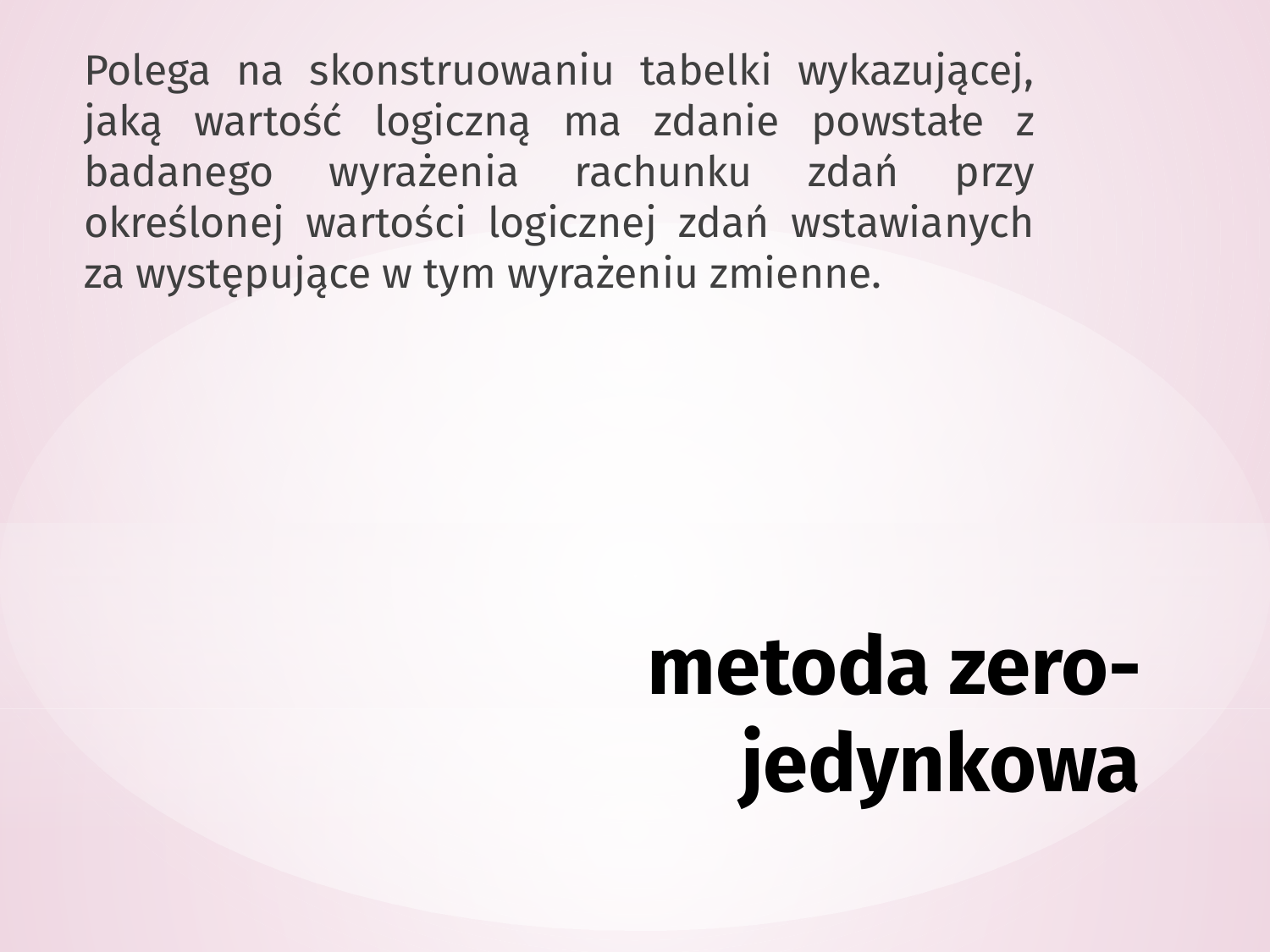

Polega na skonstruowaniu tabelki wykazującej, jaką wartość logiczną ma zdanie powstałe z badanego wyrażenia rachunku zdań przy określonej wartości logicznej zdań wstawianych za występujące w tym wyrażeniu zmienne.
# metoda zero-jedynkowa